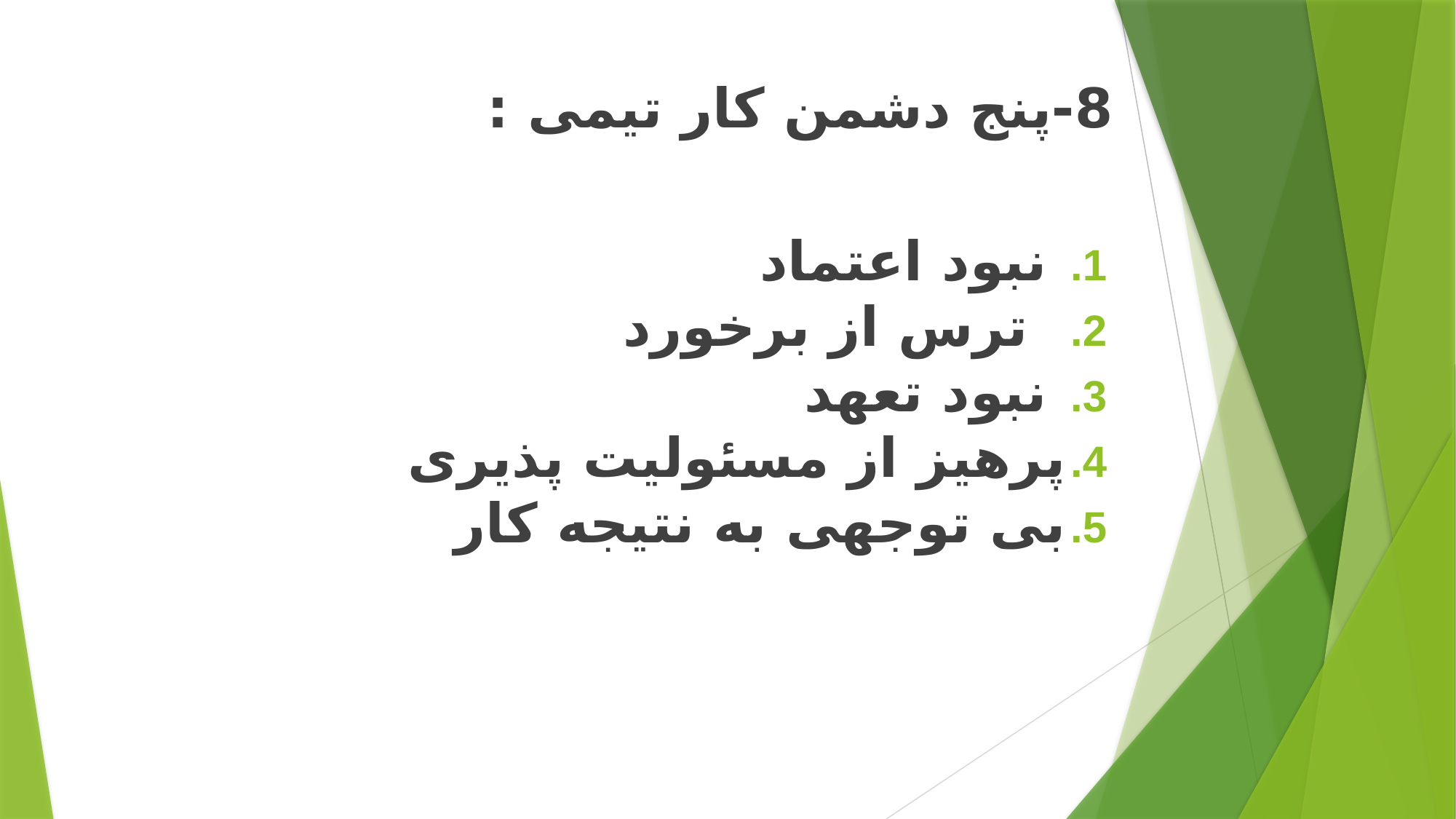

8-پنج دشمن کار تیمی :

 نبود اعتماد
  ترس از برخورد
 نبود تعهد
پرهیز از مسئولیت پذیری
بی توجهی به نتیجه کار